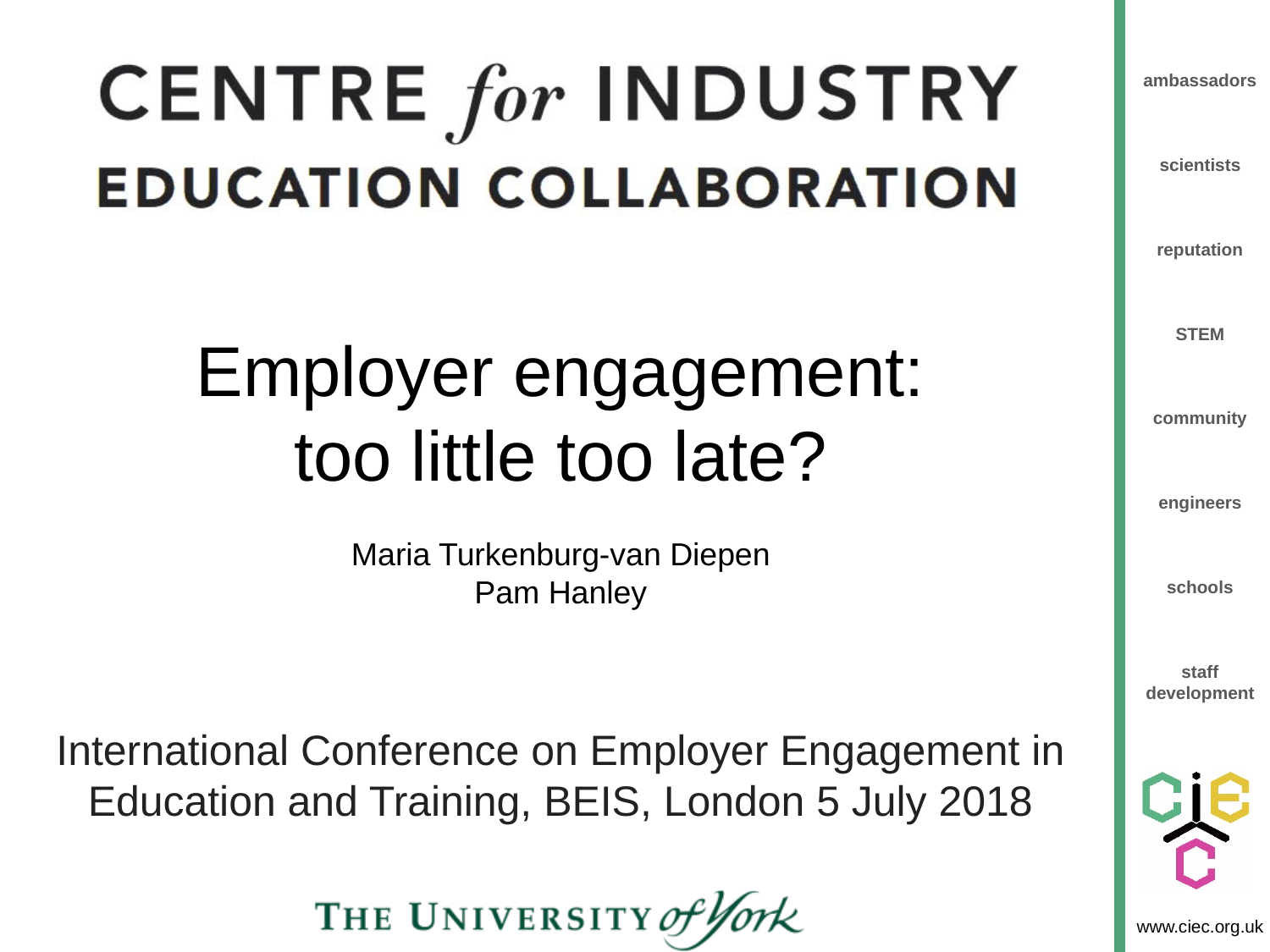

Employer engagement: too little too late?

Maria Turkenburg-van Diepen
Pam Hanley

International Conference on Employer Engagement in Education and Training, BEIS, London 5 July 2018